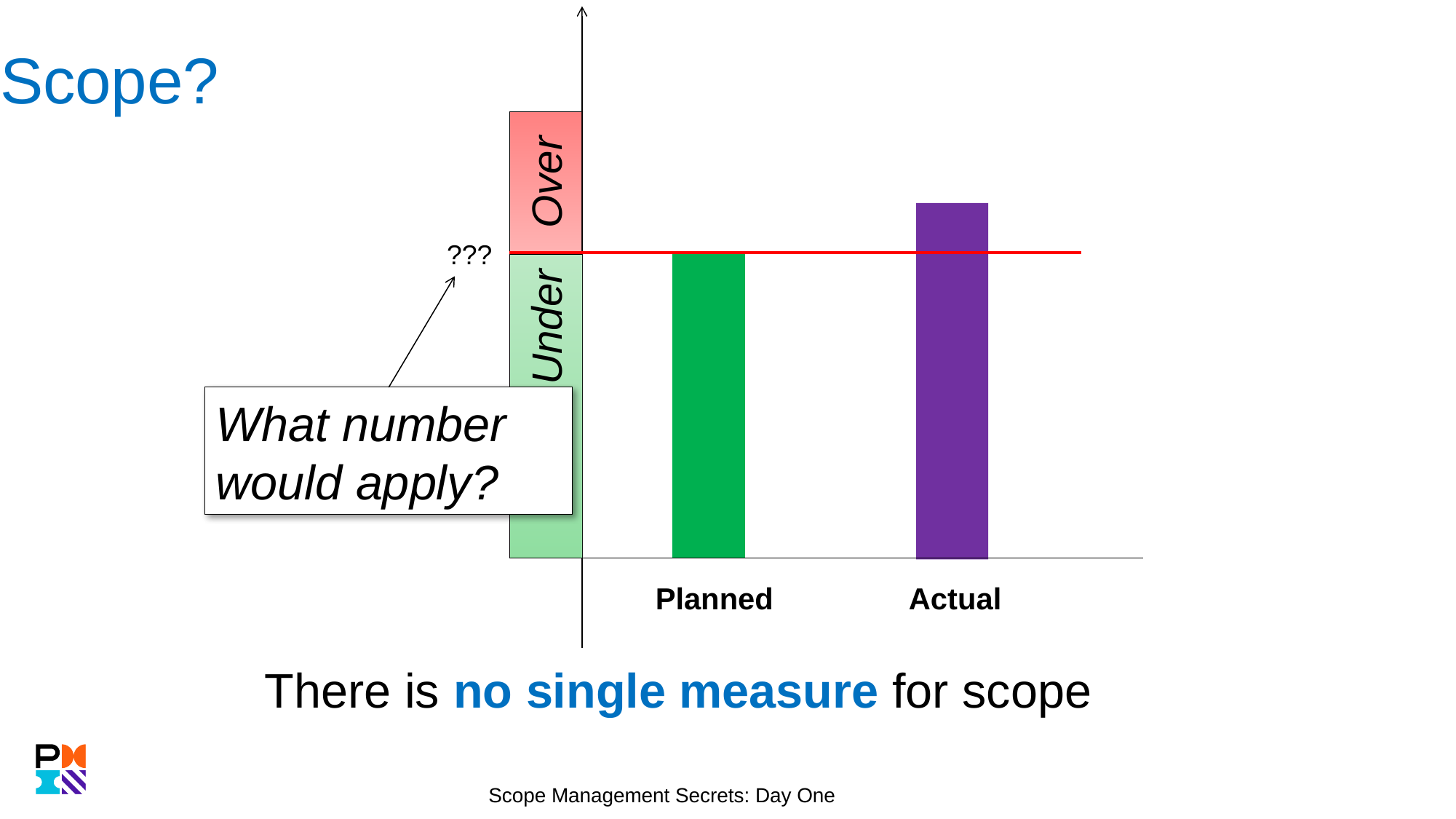

Scope?

Over
???
Under

What number would apply?
Actual
Planned
There is no single measure for scope
Scope Management Secrets: Day One